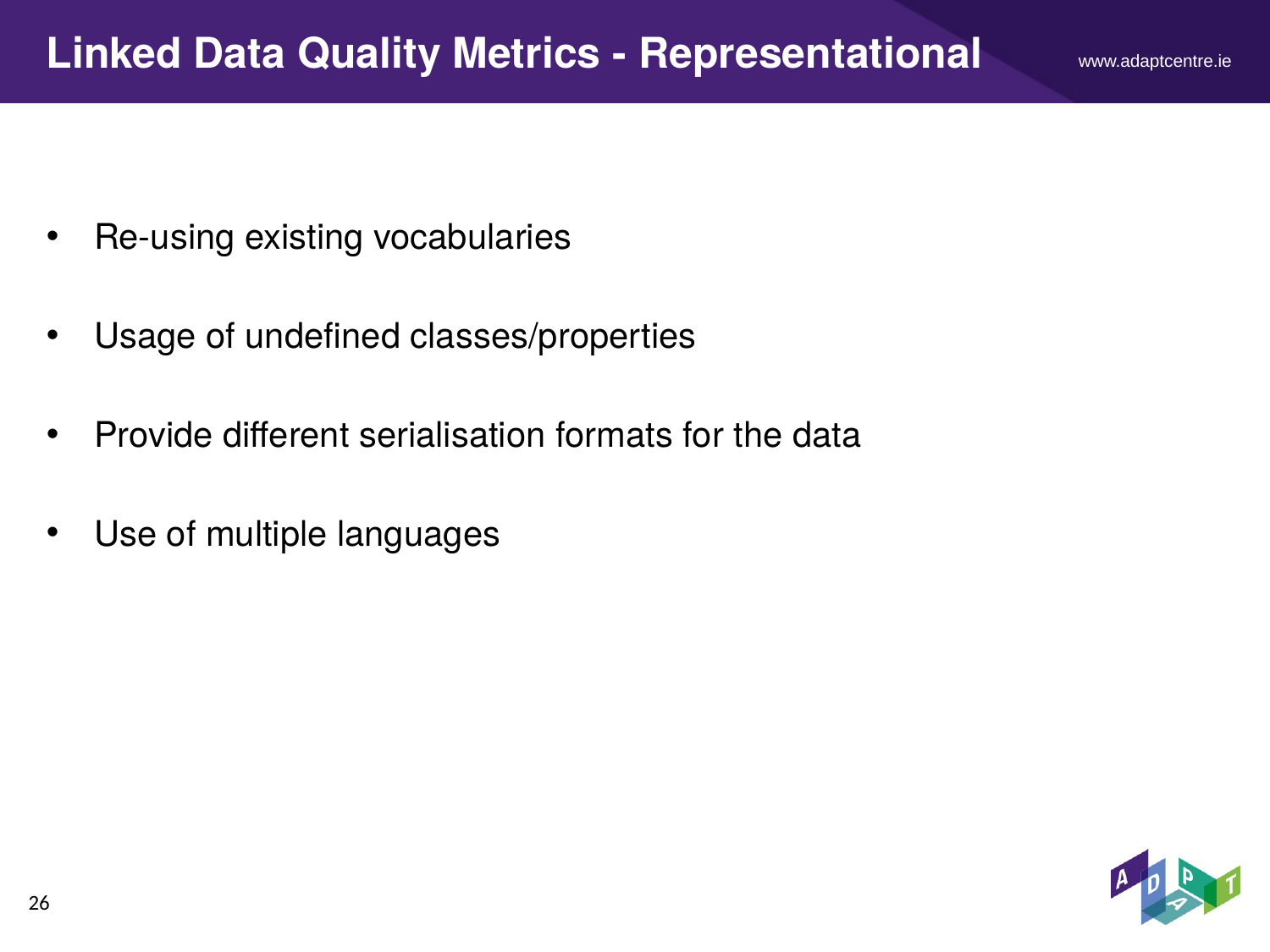

# Linked Data Quality Metrics - Representational
Re-using existing vocabularies

Usage of undefined classes/properties

Provide different serialisation formats for the data

Use of multiple languages